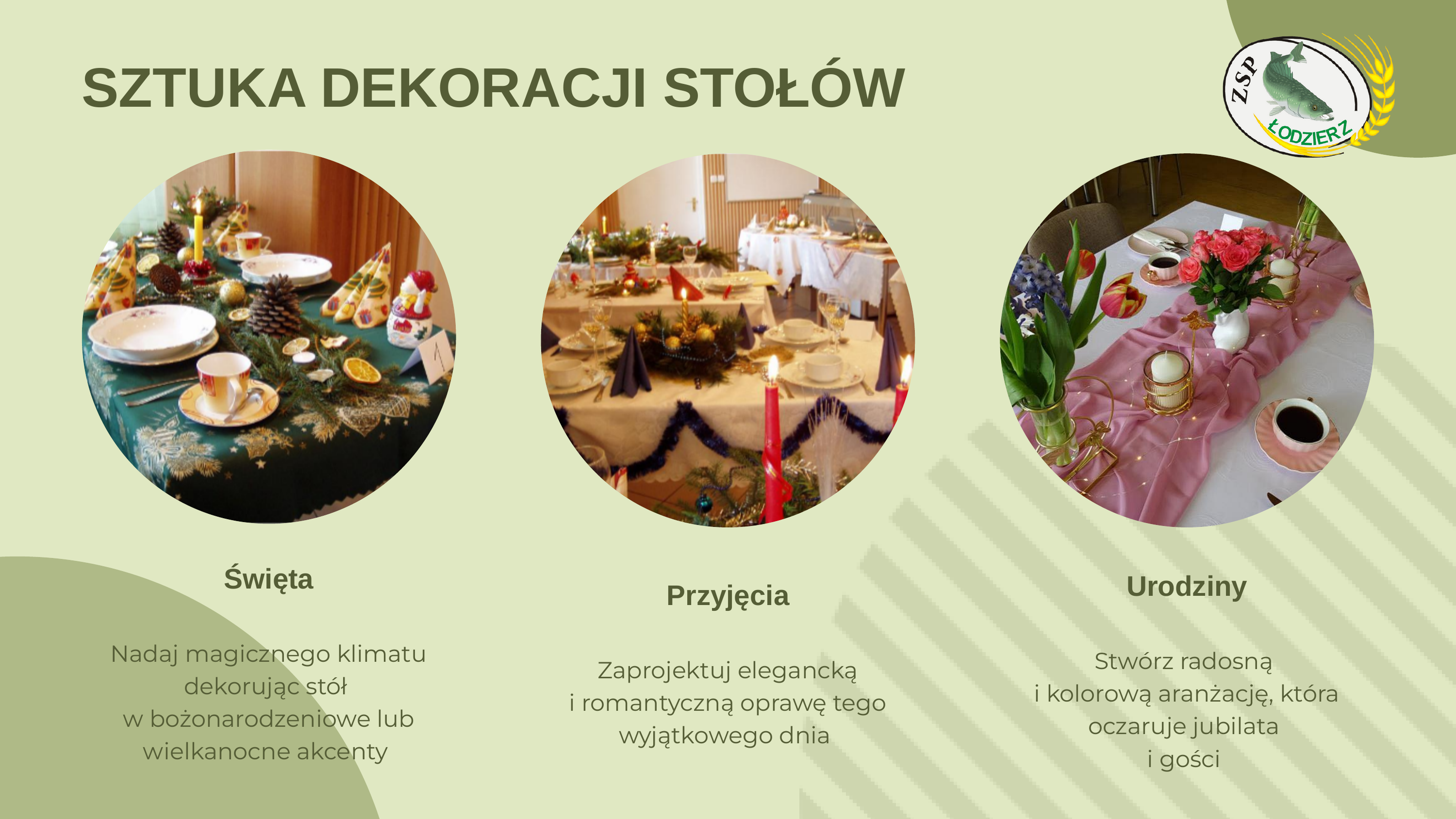

SZTUKA DEKORACJI STOŁÓW

Święta

Nadaj magicznego klimatu dekorując stół
w bożonarodzeniowe lub wielkanocne akcenty

Urodziny

Stwórz radosną
i kolorową aranżację, która oczaruje jubilata
i gości
Przyjęcia

Zaprojektuj elegancką
i romantyczną oprawę tego wyjątkowego dnia